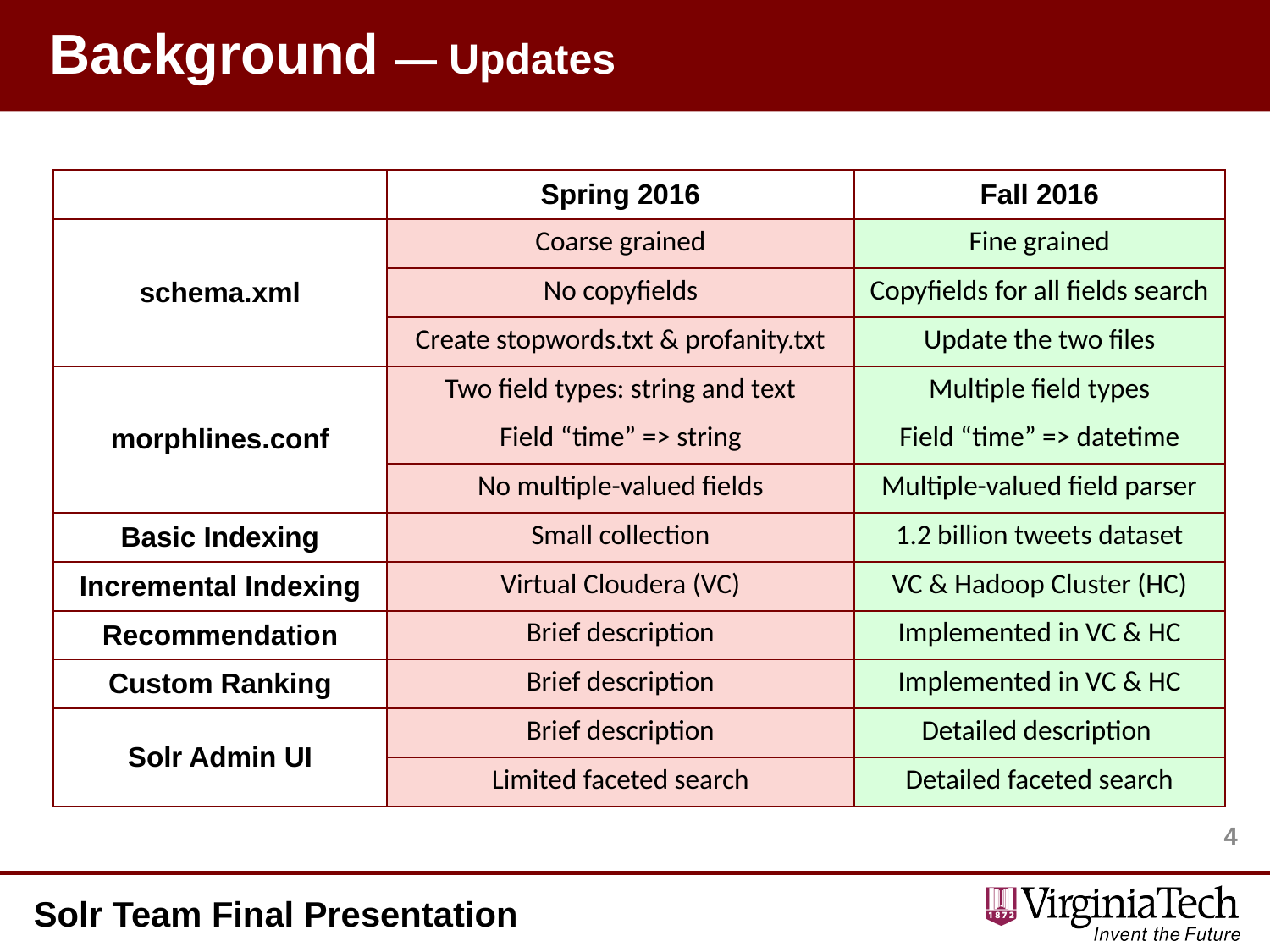

# Background — Updates
|  | Spring 2016 | Fall 2016 |
| --- | --- | --- |
| schema.xml | Coarse grained | Fine grained |
|  | No copyfields | Copyfields for all fields search |
|  | Create stopwords.txt & profanity.txt | Update the two files |
| morphlines.conf | Two field types: string and text | Multiple field types |
|  | Field “time” => string | Field “time” => datetime |
|  | No multiple-valued fields | Multiple-valued field parser |
| Basic Indexing | Small collection | 1.2 billion tweets dataset |
| Incremental Indexing | Virtual Cloudera (VC) | VC & Hadoop Cluster (HC) |
| Recommendation | Brief description | Implemented in VC & HC |
| Custom Ranking | Brief description | Implemented in VC & HC |
| Solr Admin UI | Brief description | Detailed description |
|  | Limited faceted search | Detailed faceted search |
4